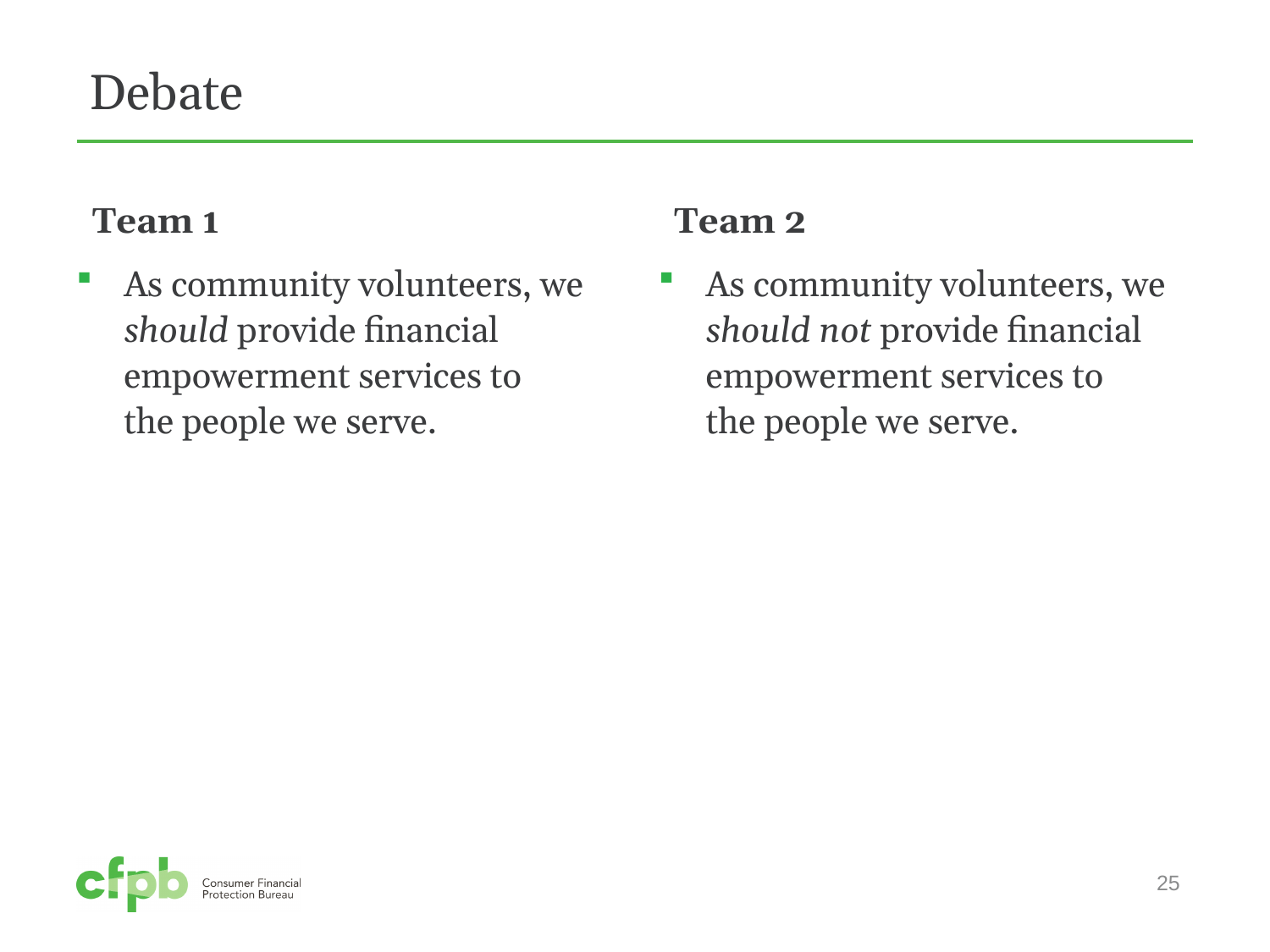

# Debate
Team 1
As community volunteers, we
should provide financial empowerment services to
the people we serve.
Team 2
As community volunteers, we
should not provide financial empowerment services to
the people we serve.
25